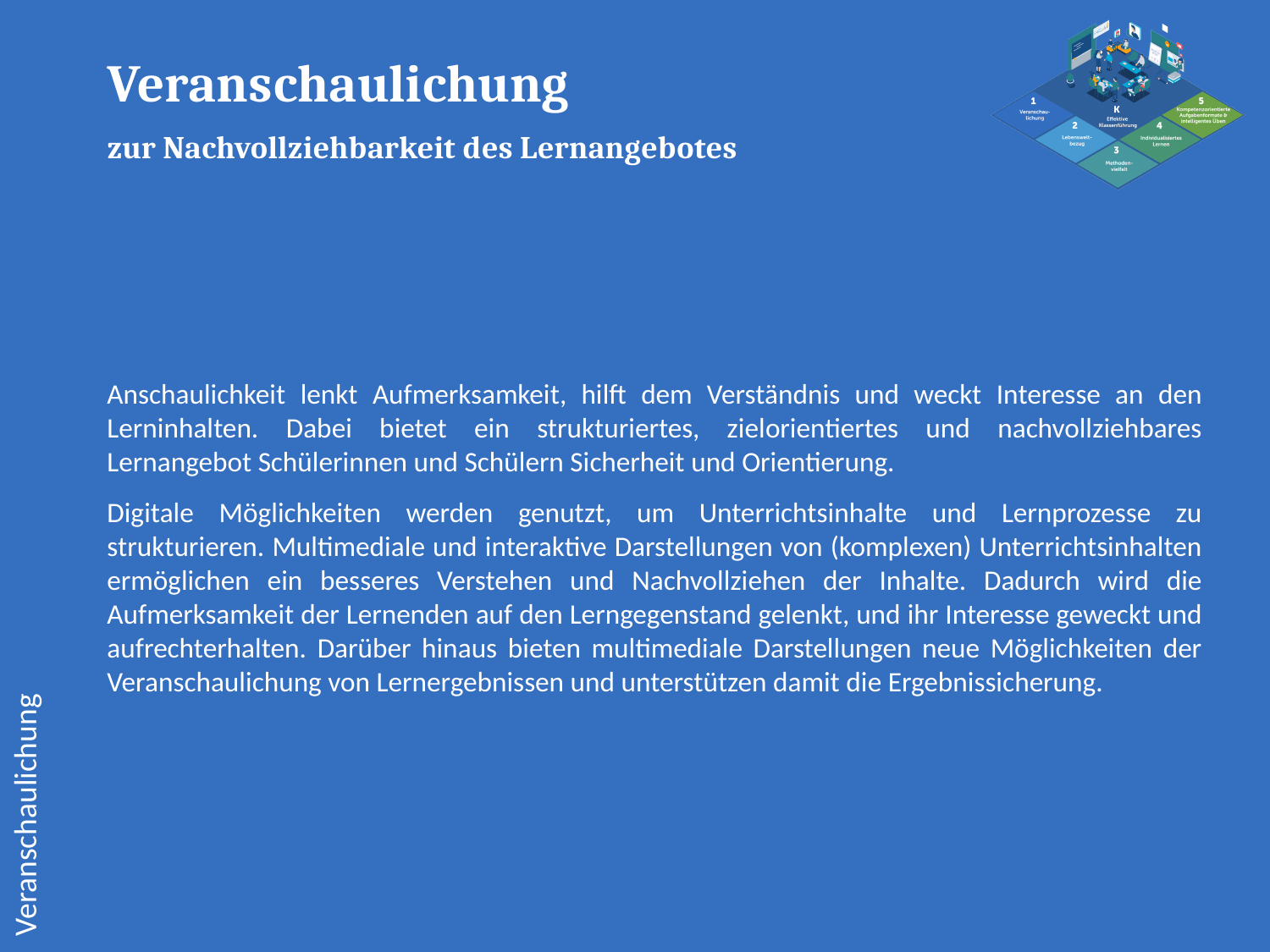

Veranschaulichung
zur Nachvollziehbarkeit des Lernangebotes

Anschaulichkeit lenkt Aufmerksamkeit, hilft dem Verständnis und weckt Interesse an den Lerninhalten. Dabei bietet ein strukturiertes, zielorientiertes und nachvollziehbares Lernangebot Schülerinnen und Schülern Sicherheit und Orientierung.
Digitale Möglichkeiten werden genutzt, um Unterrichtsinhalte und Lernprozesse zu strukturieren. Multimediale und interaktive Darstellungen von (komplexen) Unterrichtsinhalten ermöglichen ein besseres Verstehen und Nachvollziehen der Inhalte. Dadurch wird die Aufmerksamkeit der Lernenden auf den Lerngegenstand gelenkt, und ihr Interesse geweckt und aufrechterhalten. Darüber hinaus bieten multimediale Darstellungen neue Möglichkeiten der Veranschaulichung von Lernergebnissen und unterstützen damit die Ergebnissicherung.